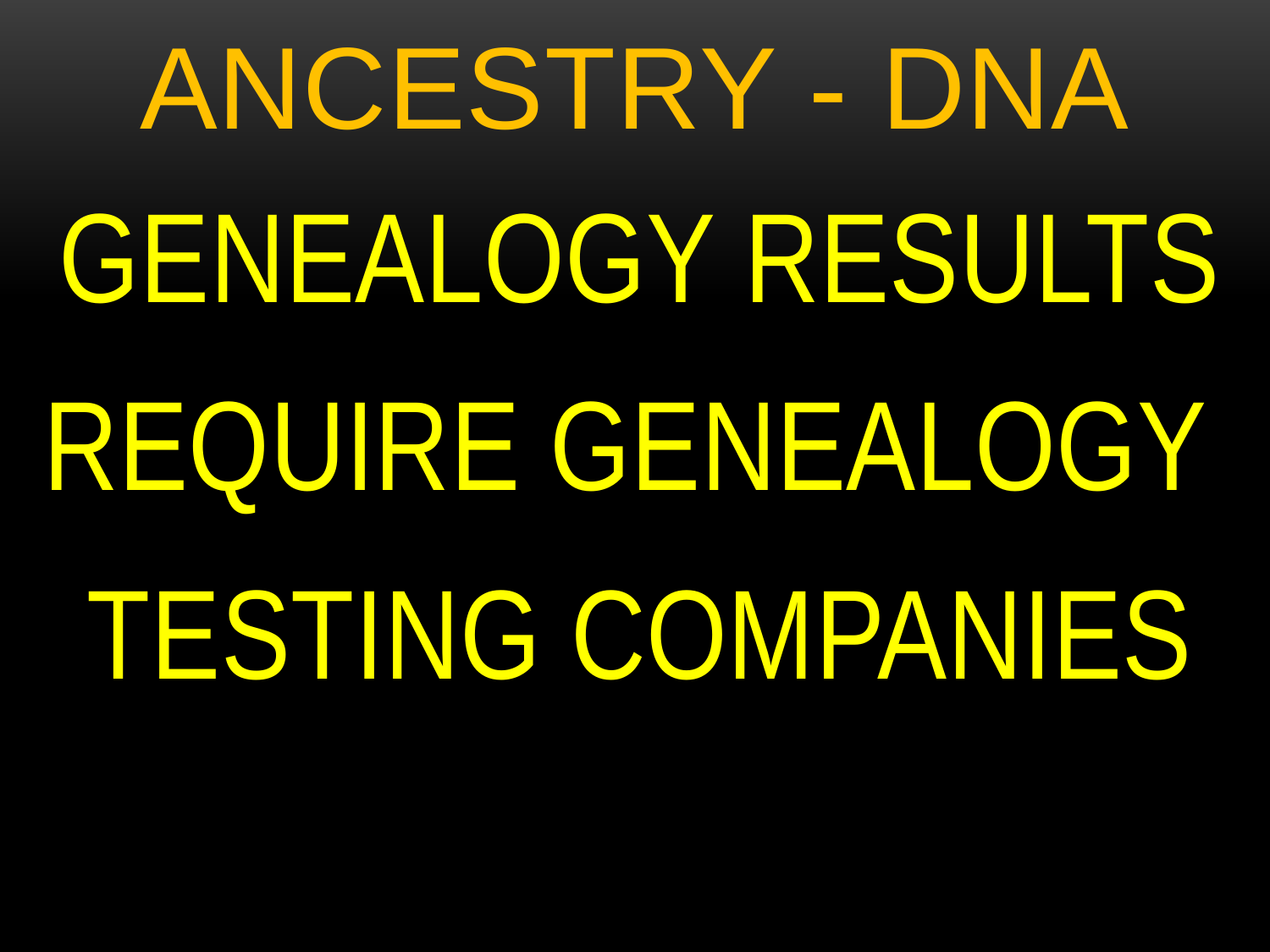

# ANCESTRY - DNA
GENEALOGY RESULTS
REQUIRE GENEALOGY
TESTING COMPANIES